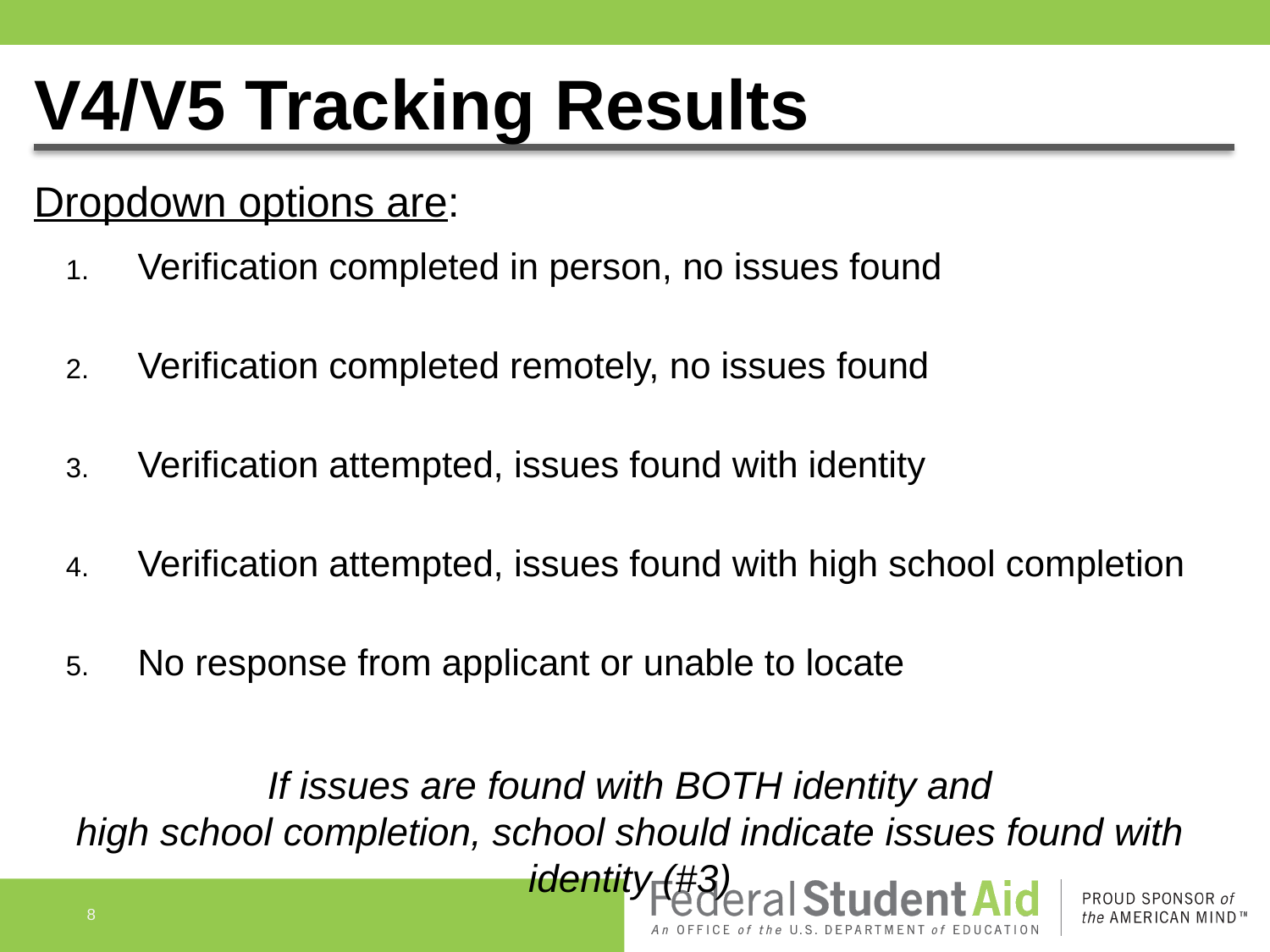

# V4/V5 Tracking Results
Dropdown options are:

Verification completed in person, no issues found

Verification completed remotely, no issues found

Verification attempted, issues found with identity

Verification attempted, issues found with high school completion

No response from applicant or unable to locate

If issues are found with BOTH identity and
high school completion, school should indicate issues found with identity (#3)
8